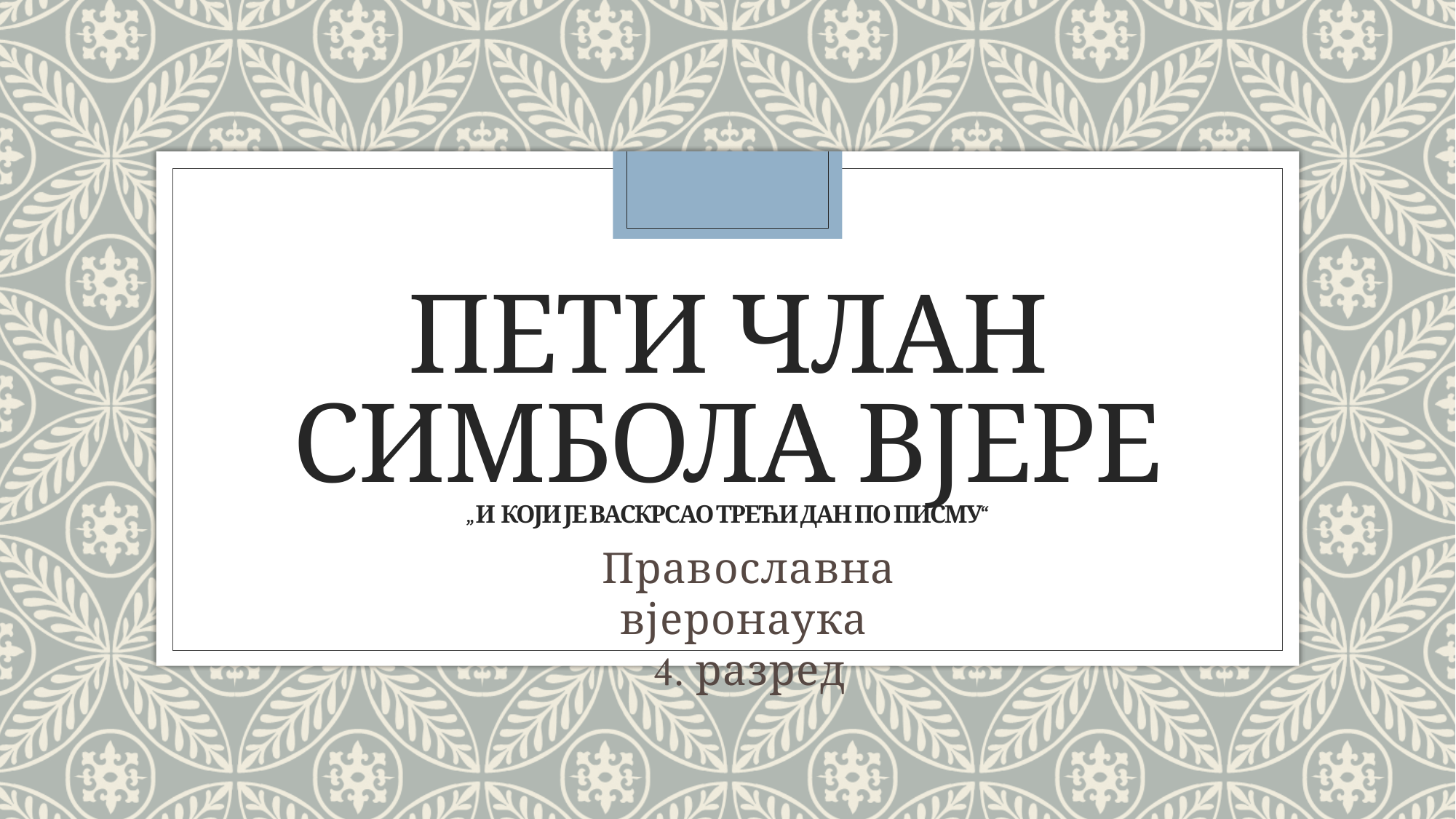

# Пети члан симбола вјере „ и  Који је васкрсао трећи дан по писму“
Православна вјеронаука
4. разред